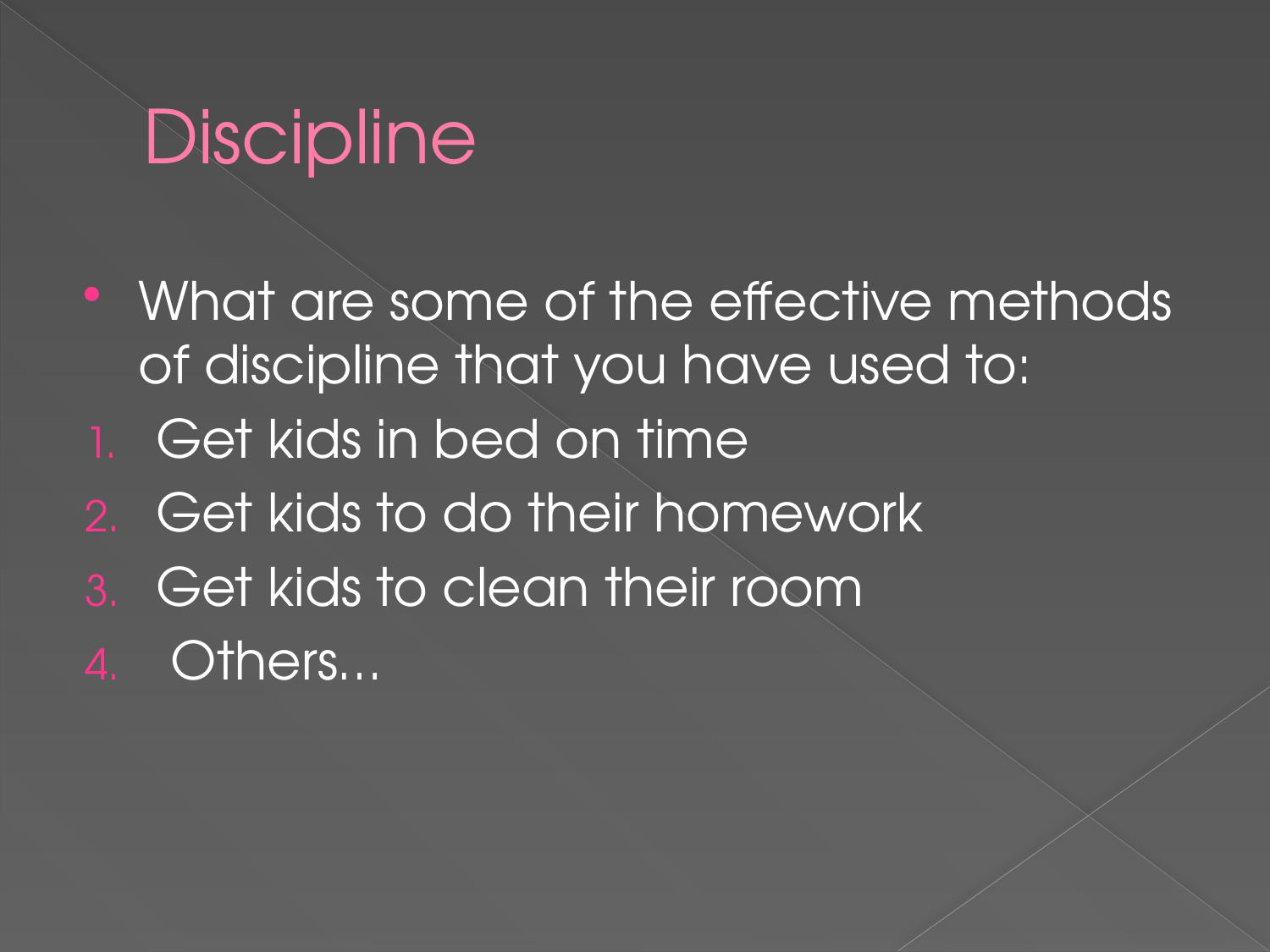

# Discipline
What are some of the effective methods of discipline that you have used to:
Get kids in bed on time
Get kids to do their homework
Get kids to clean their room
 Others…